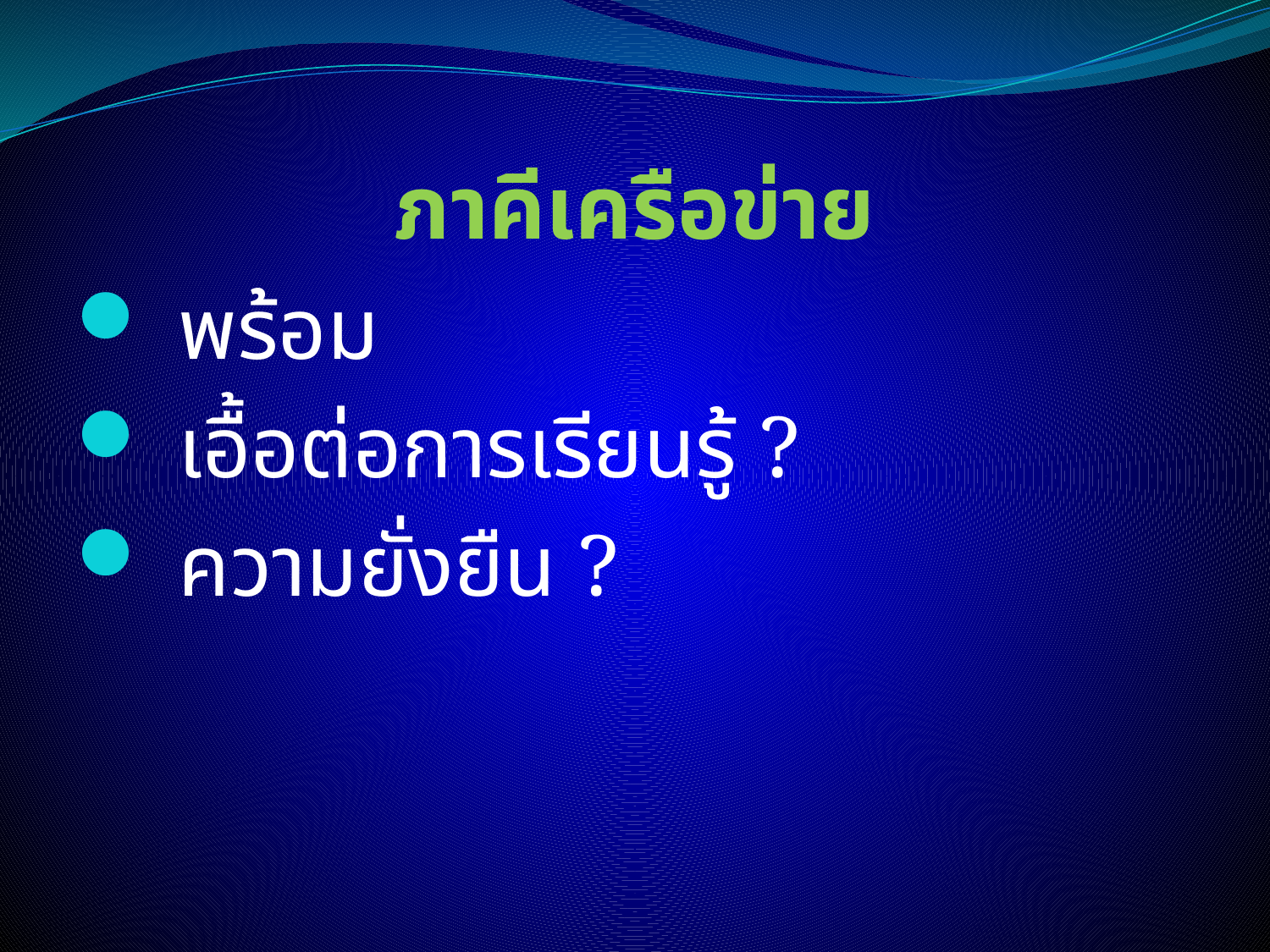

# ภาคีเครือข่าย
 พร้อม
 เอื้อต่อการเรียนรู้ ?
 ความยั่งยืน ?